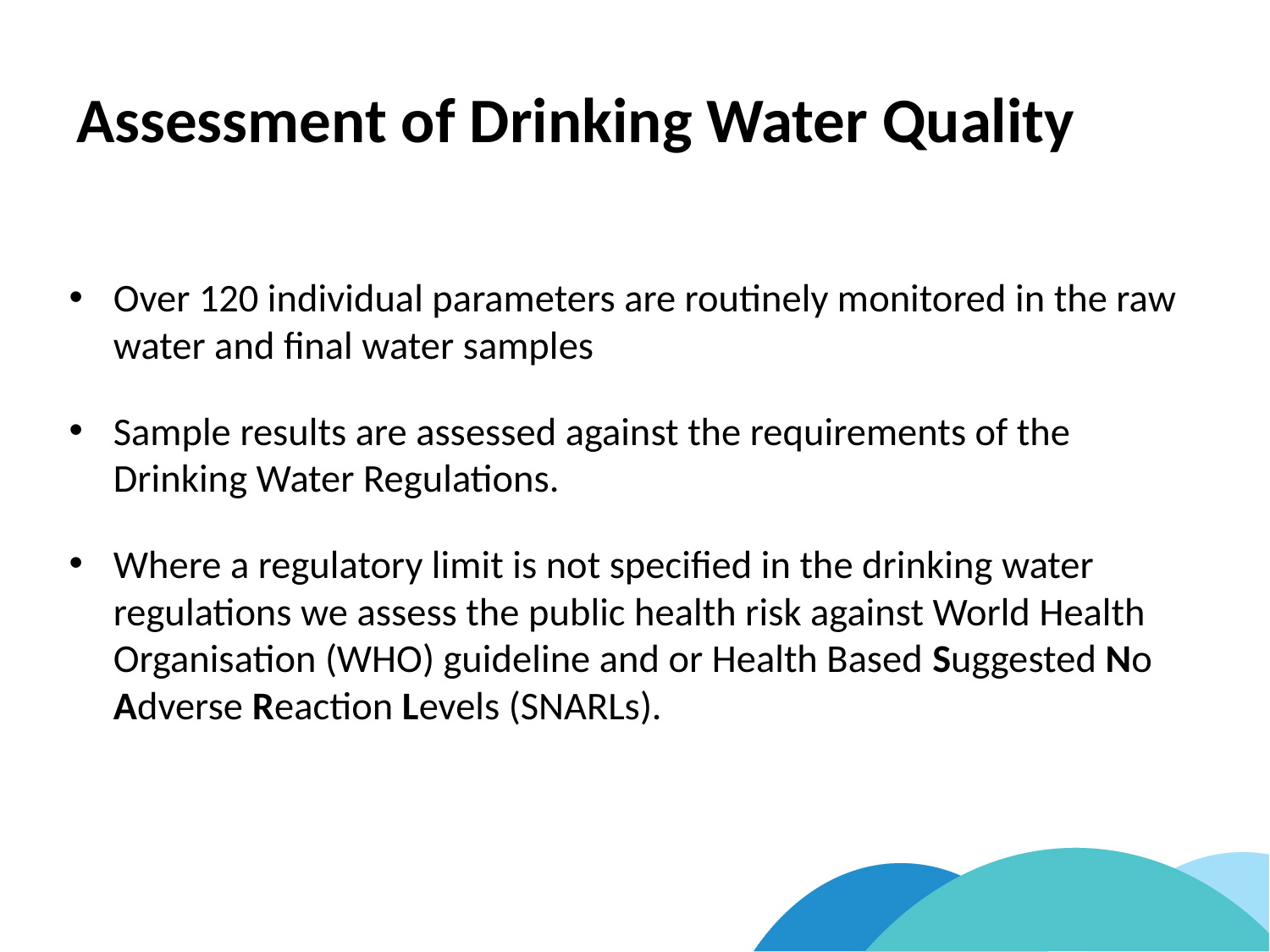

# Assessment of Drinking Water Quality
Over 120 individual parameters are routinely monitored in the raw water and final water samples

Sample results are assessed against the requirements of the Drinking Water Regulations.

Where a regulatory limit is not specified in the drinking water regulations we assess the public health risk against World Health Organisation (WHO) guideline and or Health Based Suggested No Adverse Reaction Levels (SNARLs).